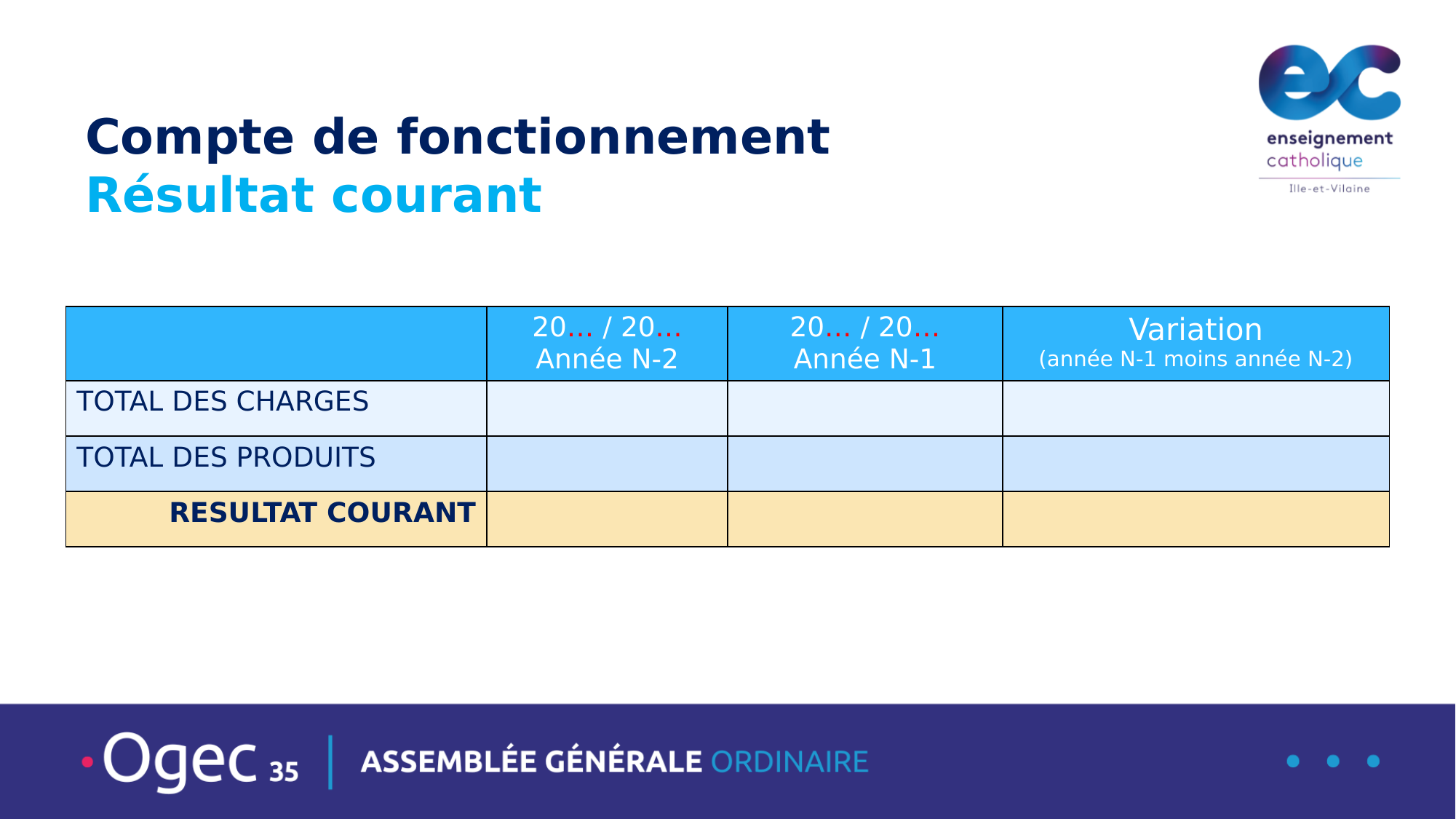

# Compte de fonctionnement Résultat courant
|  | 20… / 20… Année N-2 | 20… / 20… Année N-1 | Variation (année N-1 moins année N-2) |
| --- | --- | --- | --- |
| TOTAL DES CHARGES |  |  |  |
| TOTAL DES PRODUITS |  |  |  |
| RESULTAT COURANT |  |  |  |